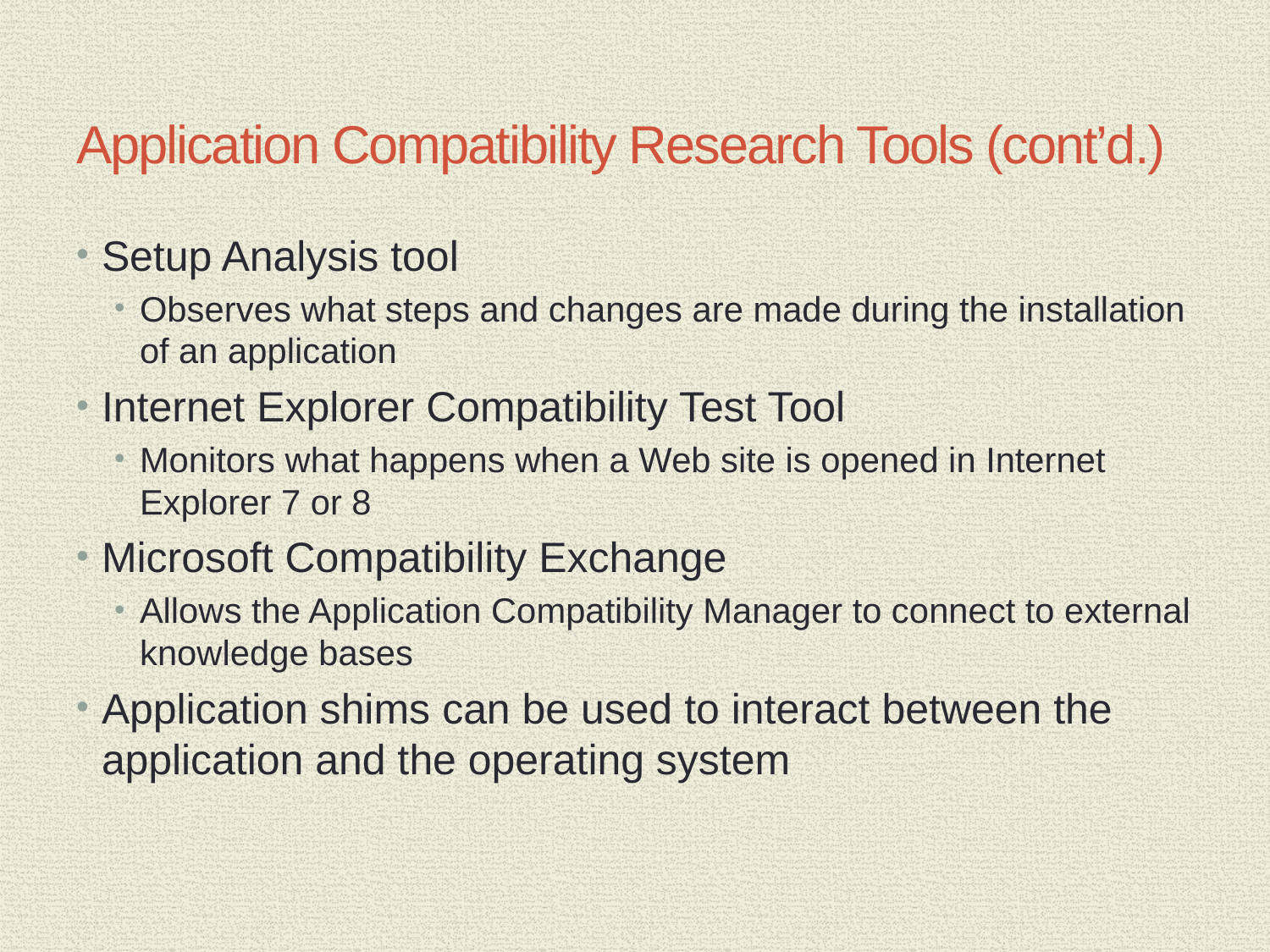

# Application Compatibility Research Tools (cont’d.)
Setup Analysis tool
Observes what steps and changes are made during the installation of an application
Internet Explorer Compatibility Test Tool
Monitors what happens when a Web site is opened in Internet Explorer 7 or 8
Microsoft Compatibility Exchange
Allows the Application Compatibility Manager to connect to external knowledge bases
Application shims can be used to interact between the application and the operating system